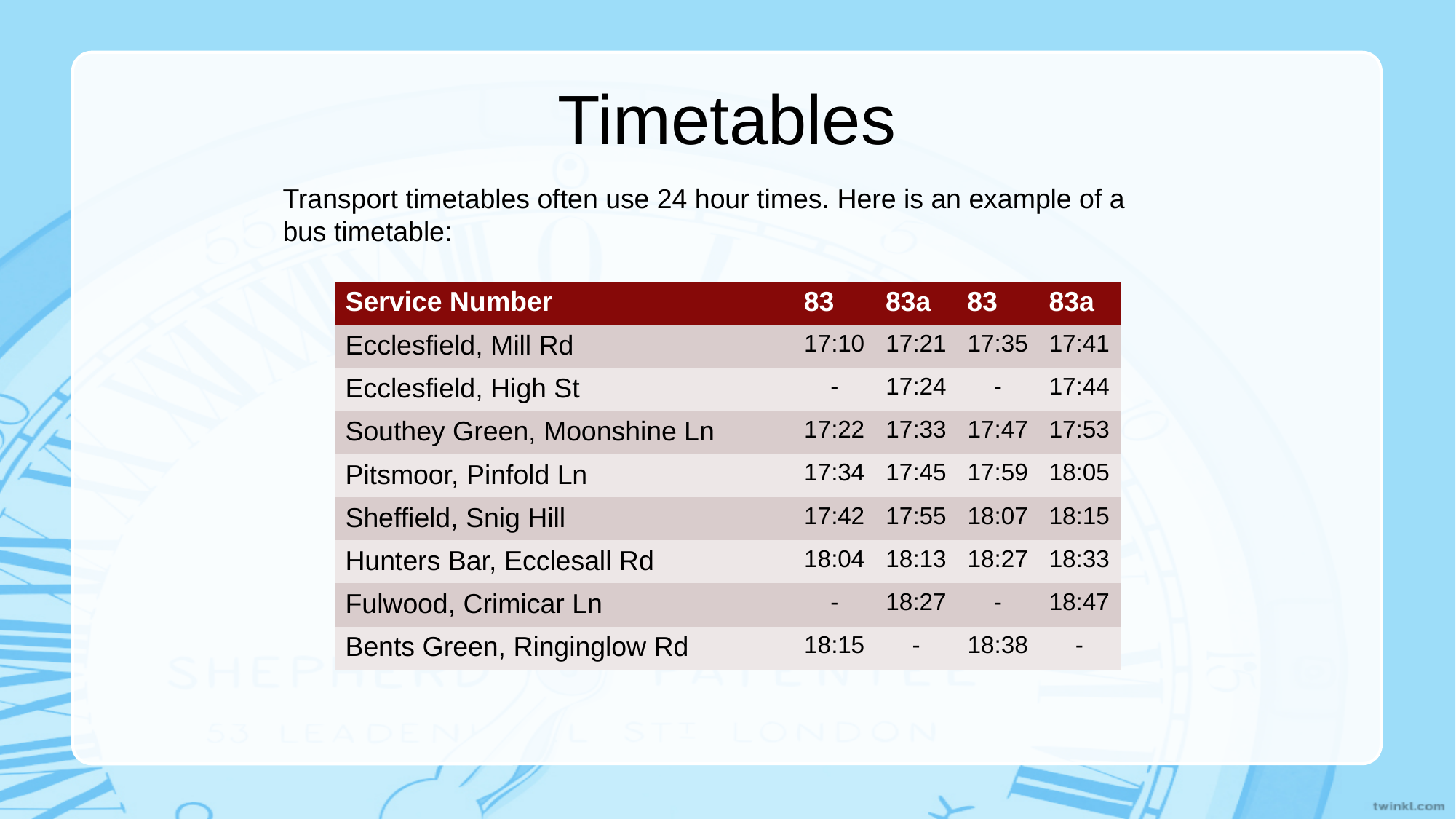

# Timetables
Transport timetables often use 24 hour times. Here is an example of a bus timetable:
| Service Number | 83 | 83a | 83 | 83a |
| --- | --- | --- | --- | --- |
| Ecclesfield, Mill Rd | 17:10 | 17:21 | 17:35 | 17:41 |
| Ecclesfield, High St | - | 17:24 | - | 17:44 |
| Southey Green, Moonshine Ln | 17:22 | 17:33 | 17:47 | 17:53 |
| Pitsmoor, Pinfold Ln | 17:34 | 17:45 | 17:59 | 18:05 |
| Sheffield, Snig Hill | 17:42 | 17:55 | 18:07 | 18:15 |
| Hunters Bar, Ecclesall Rd | 18:04 | 18:13 | 18:27 | 18:33 |
| Fulwood, Crimicar Ln | - | 18:27 | - | 18:47 |
| Bents Green, Ringinglow Rd | 18:15 | - | 18:38 | - |